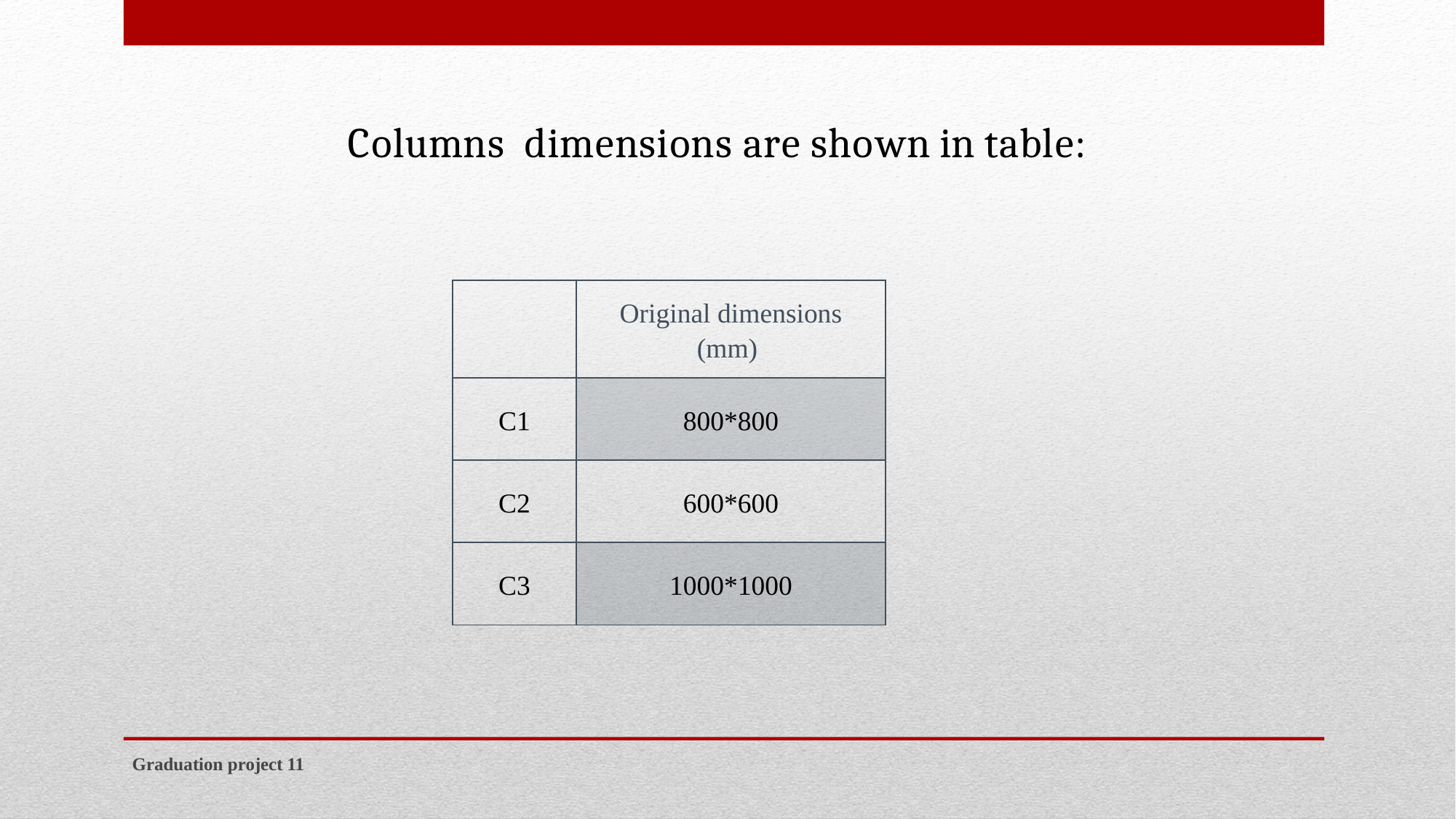

Columns  dimensions are shown in table:
|  | Original dimensions (mm) |
| --- | --- |
| C1 | 800\*800 |
| C2 | 600\*600 |
| C3 | 1000\*1000 |
Graduation project 11